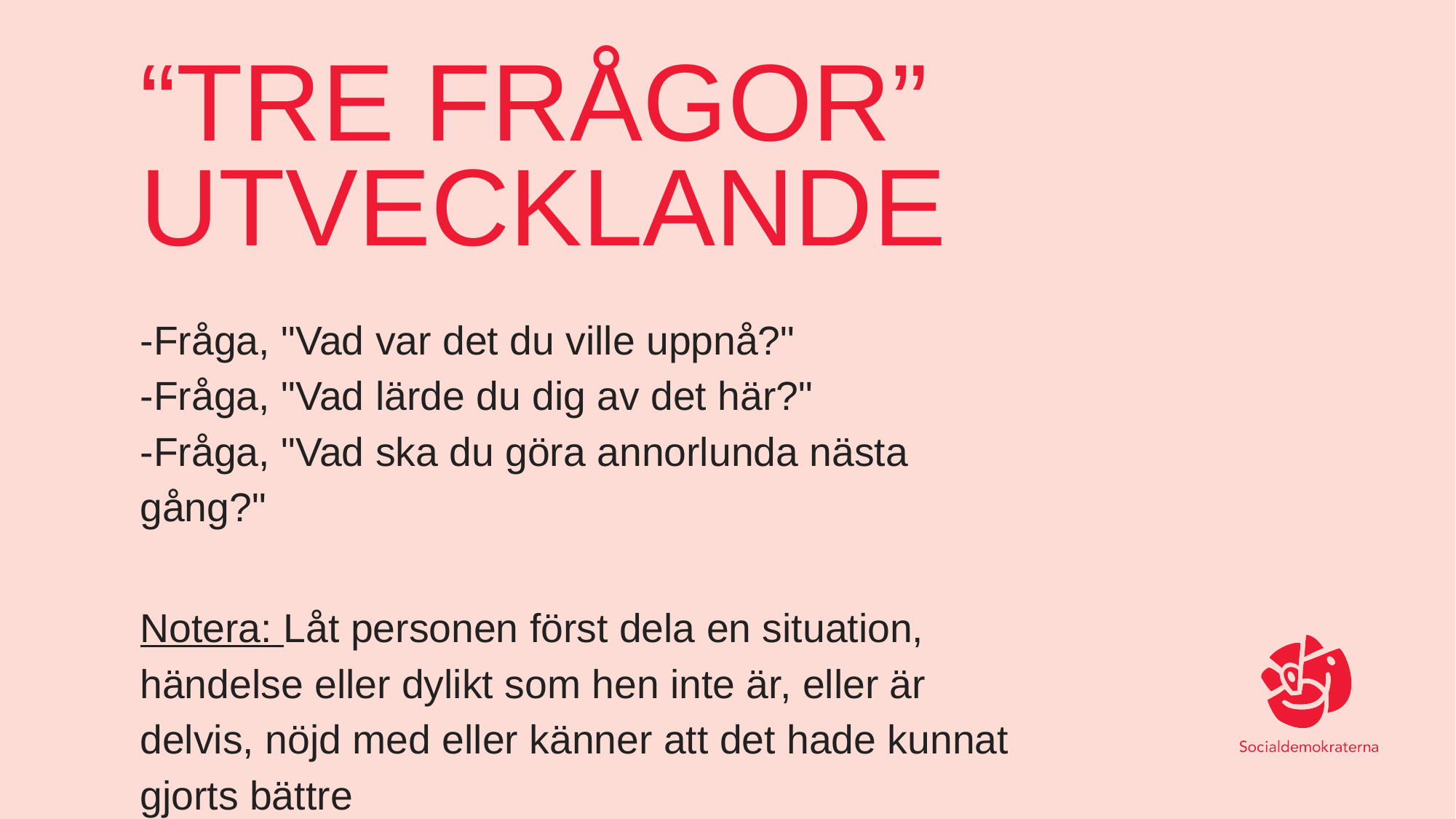

# “TRE FRÅGOR” UTVECKLANDE
-Fråga, "Vad var det du ville uppnå?"
-Fråga, "Vad lärde du dig av det här?"
-Fråga, "Vad ska du göra annorlunda nästa gång?"

Notera: Låt personen först dela en situation, händelse eller dylikt som hen inte är, eller är delvis, nöjd med eller känner att det hade kunnat gjorts bättre